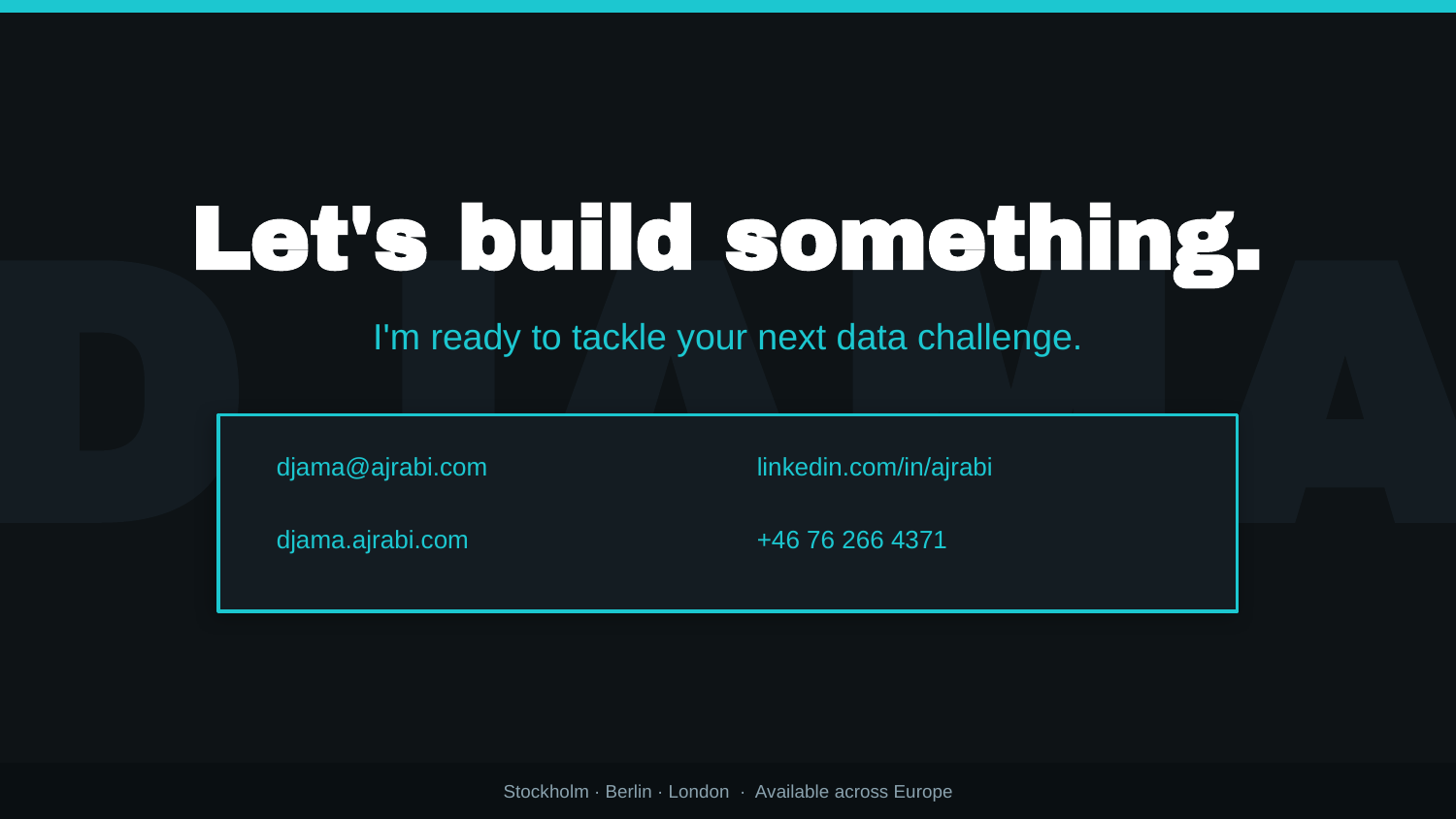

DJAMA
Let's build something.
I'm ready to tackle your next data challenge.

djama@ajrabi.com
linkedin.com/in/ajrabi
djama.ajrabi.com
+46 76 266 4371

Stockholm · Berlin · London  ·  Available across Europe